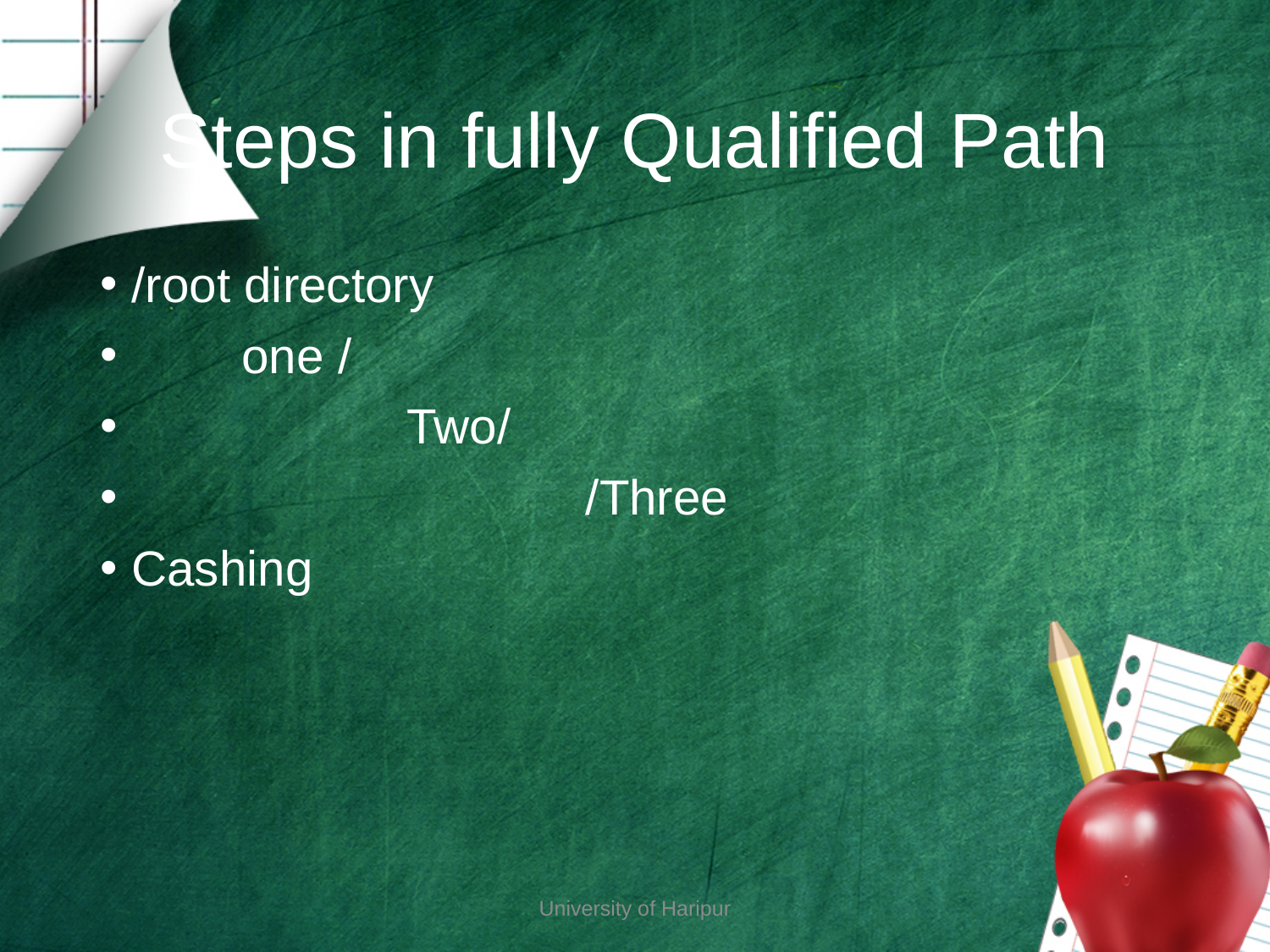

# Steps in fully Qualified Path
/root directory
        one /
                    Two/
                                 /Three
Cashing
University of Haripur